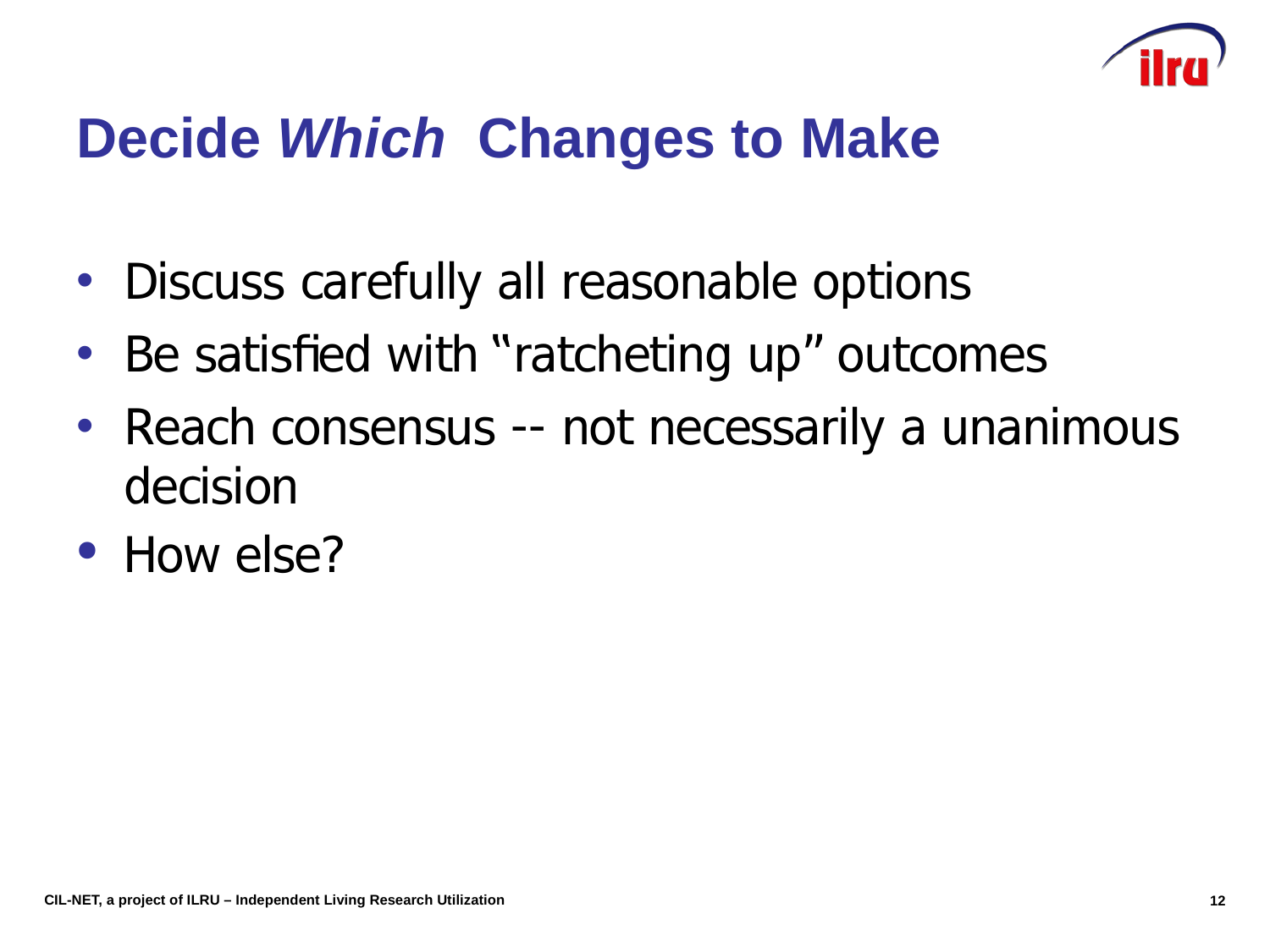

# Decide Which  Changes to Make
Discuss carefully all reasonable options
Be satisfied with “ratcheting up” outcomes
Reach consensus -- not necessarily a unanimous decision
How else?